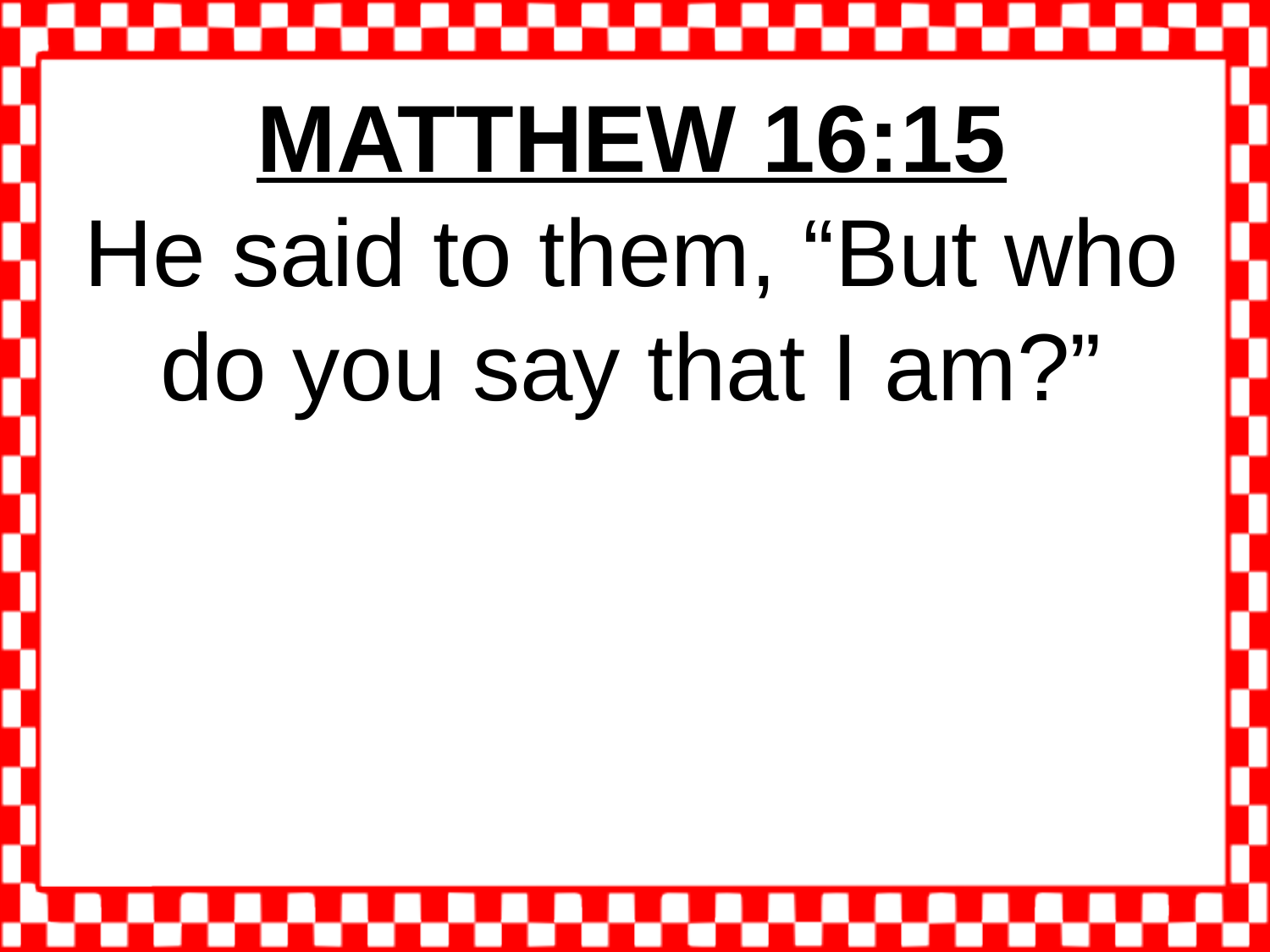

MATTHEW 16:15
He said to them, “But who do you say that I am?”